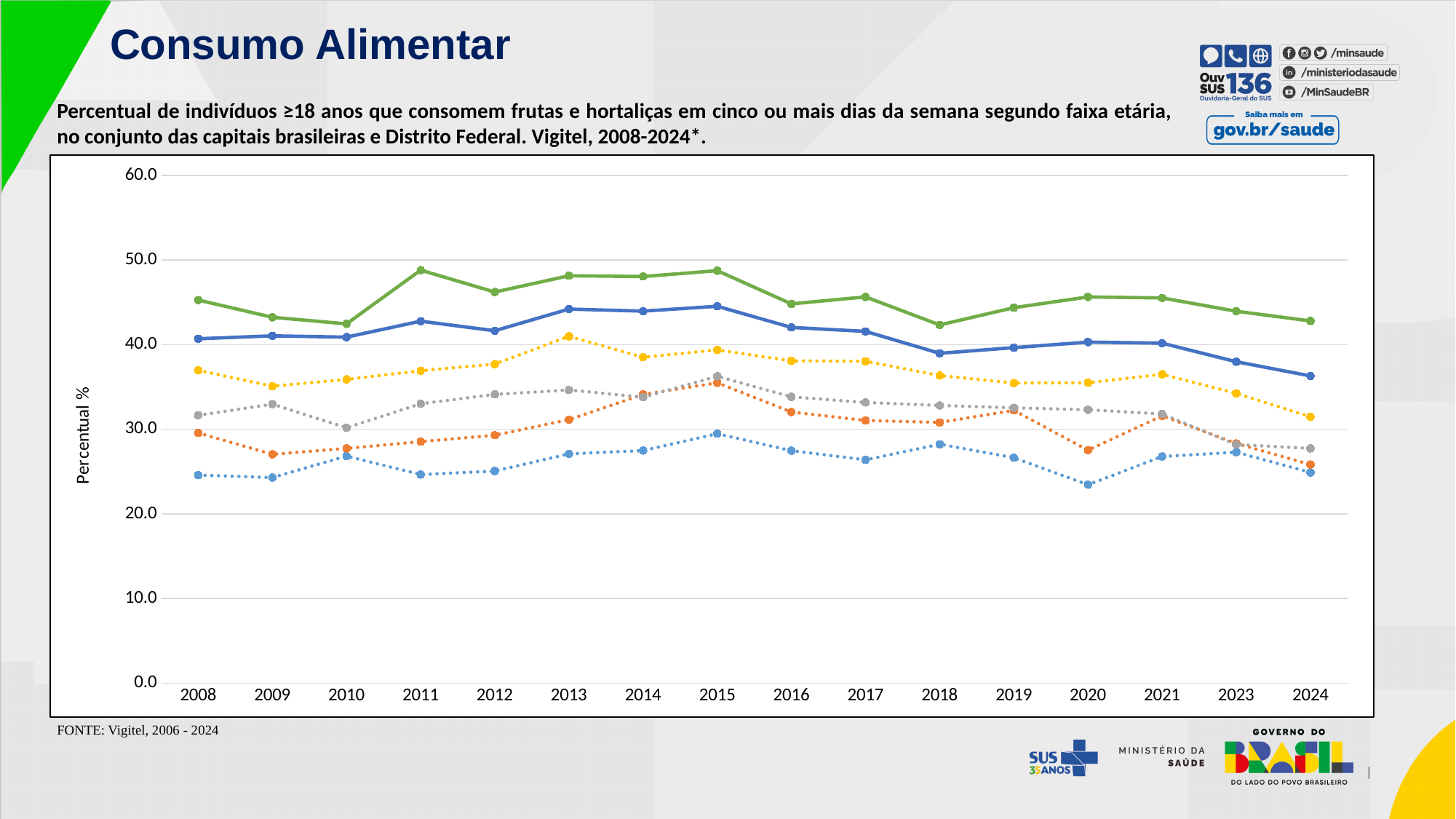

Consumo Alimentar
Percentual de indivíduos ≥18 anos que consomem frutas e hortaliças em cinco ou mais dias da semana segundo faixa etária, no conjunto das capitais brasileiras e Distrito Federal. Vigitel, 2008-2024*.

### Chart

| Category | 18 a 24 anos | 25 a 34 anos | 35 a 44 anos | 45 a 54 anos | 55 a 64 anos | 65 e mais |
|---|---|---|---|---|---|---|
| 2008 | 24.58295 | 29.56025 | 31.65196 | 36.96893 | 40.69818 | 45.27121 |
| 2009 | 24.29275 | 27.0388 | 32.96722 | 35.08368 | 41.03809 | 43.23288 |
| 2010 | 26.82381 | 27.73642 | 30.17458 | 35.89721 | 40.88794 | 42.46001 |
| 2011 | 24.64429 | 28.53502 | 33.01566 | 36.91859 | 42.77199 | 48.80151 |
| 2012 | 25.05463 | 29.29581 | 34.1157 | 37.69807 | 41.64106 | 46.21713 |
| 2013 | 27.08942 | 31.13938 | 34.63763 | 40.98814 | 44.20779 | 48.14254 |
| 2014 | 27.4802 | 34.11455 | 33.78976 | 38.51033 | 43.95753 | 48.05431 |
| 2015 | 29.4743 | 35.49127 | 36.25486 | 39.37587 | 44.53421 | 48.74447 |
| 2016 | 27.46639 | 32.0349 | 33.82832 | 38.08521 | 42.03349 | 44.8201 |
| 2017 | 26.3865 | 31.0376 | 33.16652 | 38.03973 | 41.56861 | 45.64157 |
| 2018 | 28.22713 | 30.80106 | 32.8092 | 36.34868 | 38.97503 | 42.33059 |
| 2019 | 26.63589 | 32.23034 | 32.53539 | 35.45838 | 39.64463 | 44.36852 |
| 2020 | 23.44255 | 27.53153 | 32.30108 | 35.49965 | 40.30235 | 45.63509 |
| 2021 | 26.77843 | 31.58114 | 31.80112 | 36.49231 | 40.17506 | 45.52086 |
| 2023 | 27.28632 | 28.32514 | 28.19382 | 34.24239 | 37.98003 | 43.94162 |
| 2024 | 24.89572 | 25.83191 | 27.73671 | 31.46966 | 36.30363 | 42.80239 |
FONTE: Vigitel, 2006 - 2024